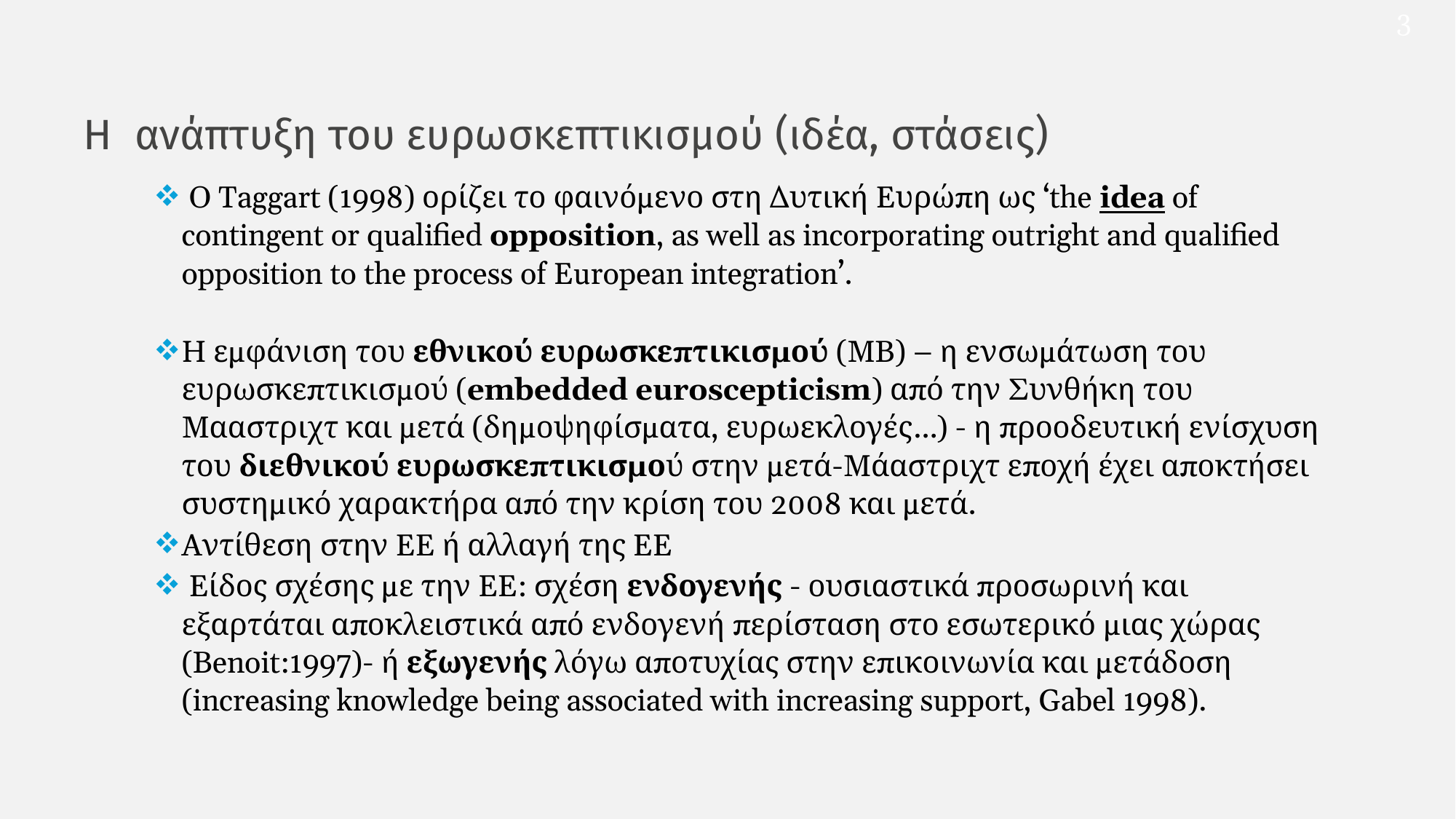

3
Η  ανάπτυξη του ευρωσκεπτικισμού (ιδέα, στάσεις)
 Ο Taggart (1998) ορίζει το φαινόμενο στη Δυτική Ευρώπη ως ‘the idea of contingent or qualified opposition, as well as incorporating outright and qualified opposition to the process of European integration’.

Η εμφάνιση του εθνικού ευρωσκεπτικισμού (ΜΒ) – η ενσωμάτωση του ευρωσκεπτικισμού (embedded euroscepticism) από την Συνθήκη του Μααστριχτ και μετά (δημοψηφίσματα, ευρωεκλογές…) - η προοδευτική ενίσχυση του διεθνικού ευρωσκεπτικισμού στην μετά-Μάαστριχτ εποχή έχει αποκτήσει συστημικό χαρακτήρα από την κρίση του 2008 και μετά.
Αντίθεση στην ΕΕ ή αλλαγή της ΕΕ
 Είδος σχέσης με την ΕΕ: σχέση ενδογενής - ουσιαστικά προσωρινή και εξαρτάται αποκλειστικά από ενδογενή περίσταση στο εσωτερικό μιας χώρας (Benoit:1997)- ή εξωγενής λόγω αποτυχίας στην επικοινωνία και μετάδοση (increasing knowledge being associated with increasing support, Gabel 1998).